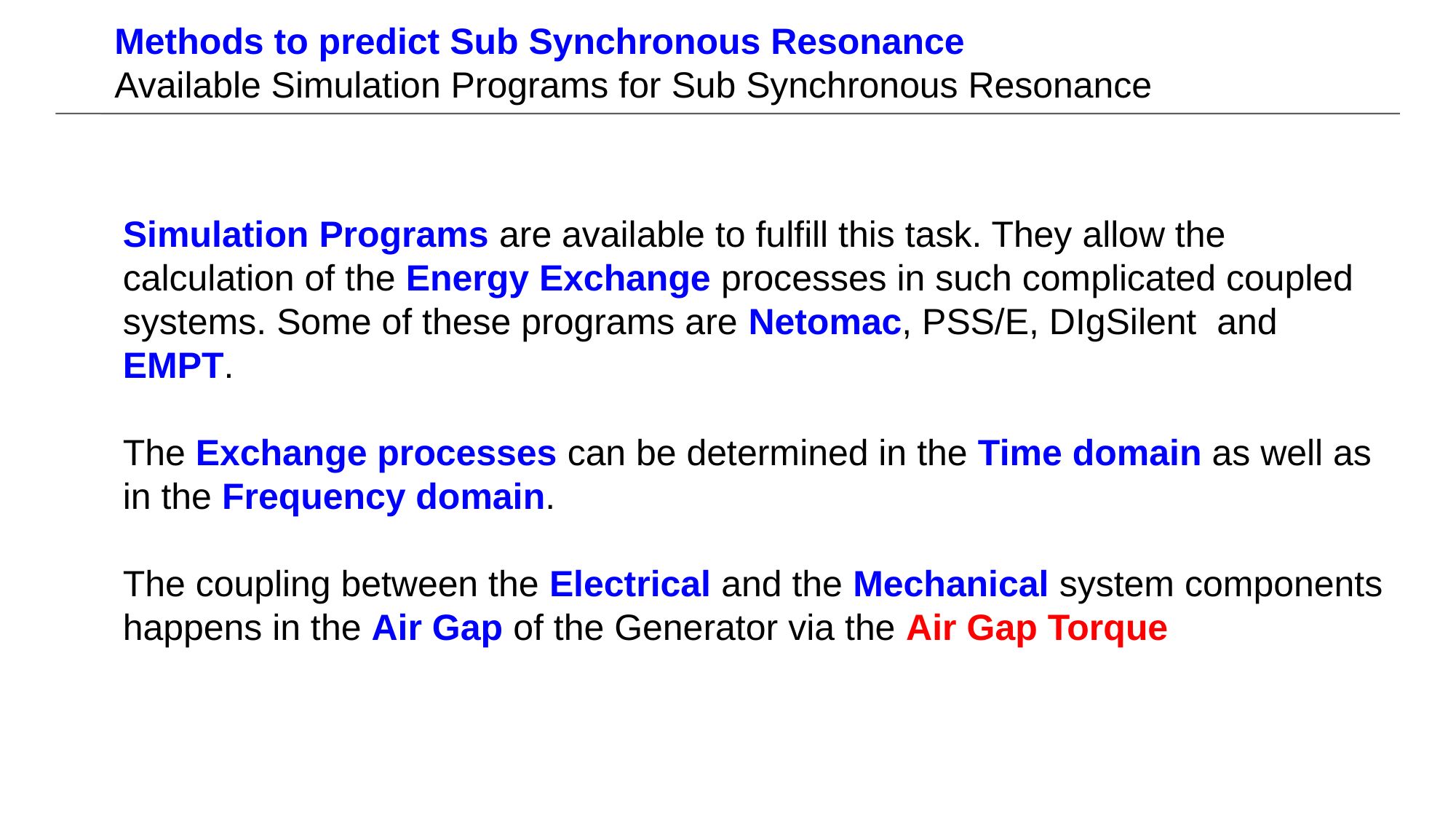

Methods to predict Sub Synchronous Resonance
Available Simulation Programs for Sub Synchronous Resonance
Simulation Programs are available to fulfill this task. They allow the calculation of the Energy Exchange processes in such complicated coupled systems. Some of these programs are Netomac, PSS/E, DIgSilent  and EMPT.

The Exchange processes can be determined in the Time domain as well as in the Frequency domain.

The coupling between the Electrical and the Mechanical system components happens in the Air Gap of the Generator via the Air Gap Torque